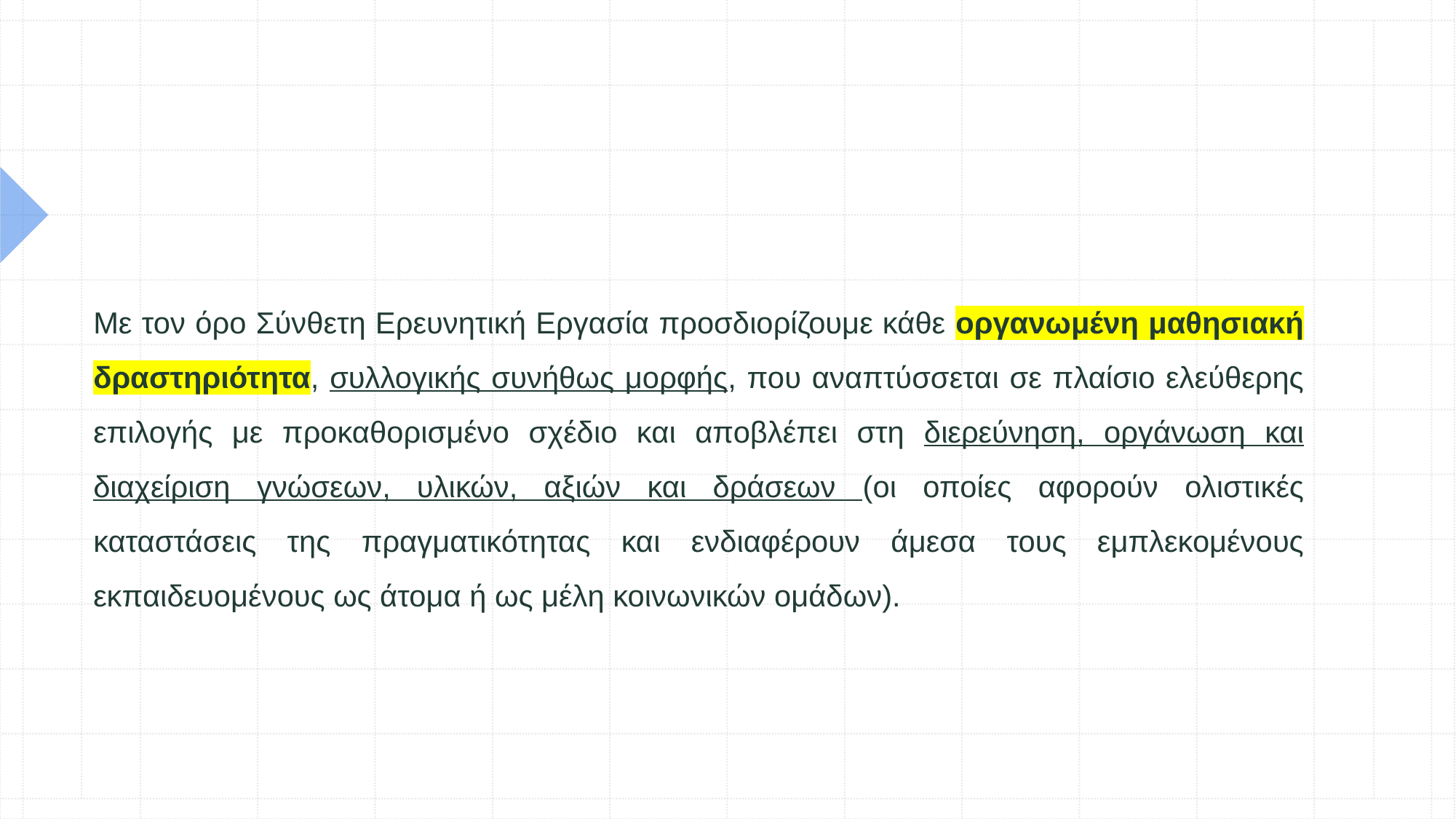

Με τον όρο Σύνθετη Ερευνητική Εργασία προσδιορίζουμε κάθε οργανωμένη μαθησιακή δραστηριότητα, συλλογικής συνήθως μορφής, που αναπτύσσεται σε πλαίσιο ελεύθερης επιλογής με προκαθορισμένο σχέδιο και αποβλέπει στη διερεύνηση, οργάνωση και διαχείριση γνώσεων, υλικών, αξιών και δράσεων (οι οποίες αφορούν ολιστικές καταστάσεις της πραγματικότητας και ενδιαφέρουν άμεσα τους εμπλεκομένους εκπαιδευομένους ως άτομα ή ως μέλη κοινωνικών ομάδων).